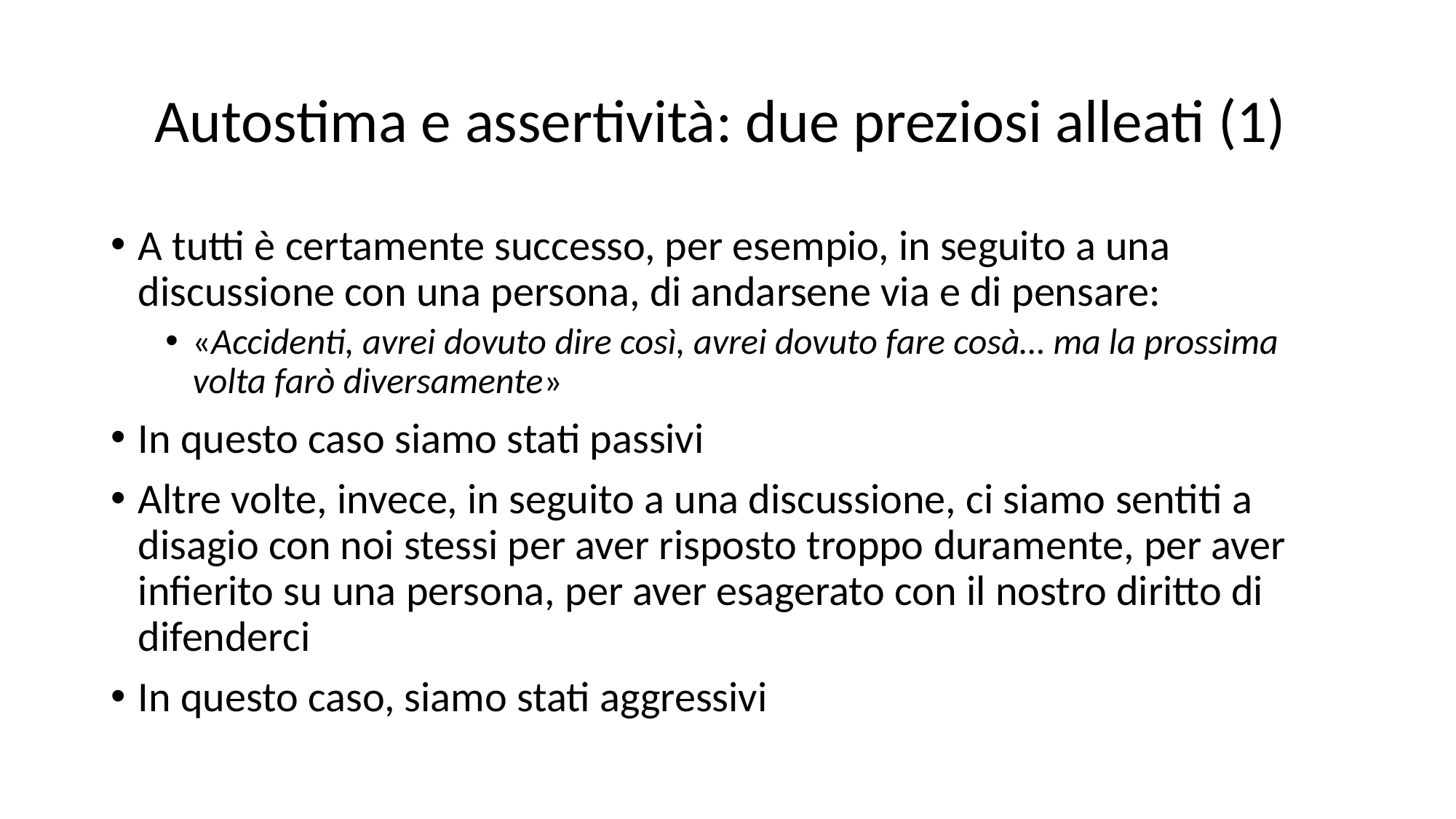

# Autostima e assertività: due preziosi alleati (1)
A tutti è certamente successo, per esempio, in seguito a una discussione con una persona, di andarsene via e di pensare:
«Accidenti, avrei dovuto dire così, avrei dovuto fare cosà… ma la prossima volta farò diversamente»
In questo caso siamo stati passivi
Altre volte, invece, in seguito a una discussione, ci siamo sentiti a disagio con noi stessi per aver risposto troppo duramente, per aver infierito su una persona, per aver esagerato con il nostro diritto di difenderci
In questo caso, siamo stati aggressivi